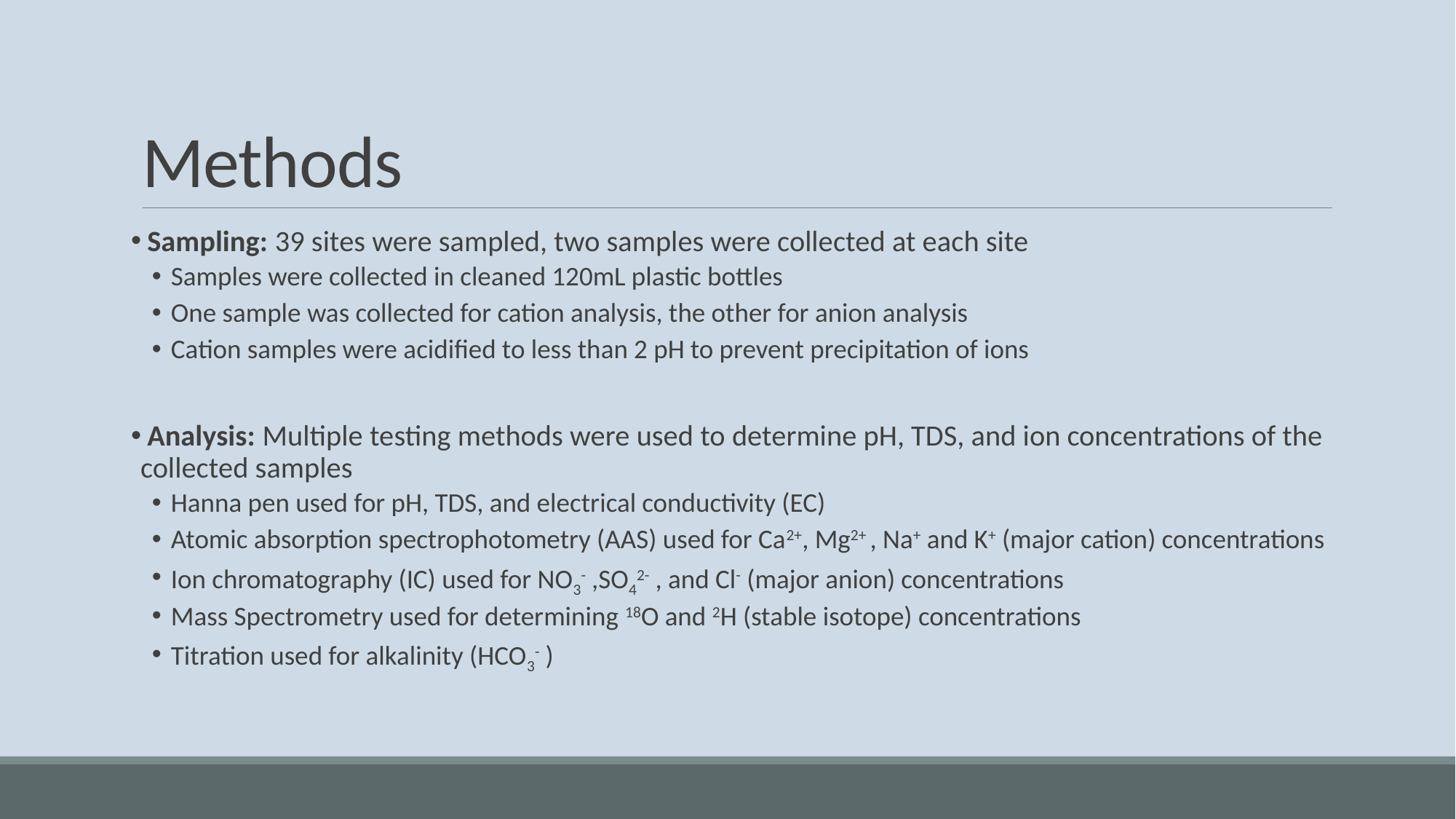

# Methods
 Sampling: 39 sites were sampled, two samples were collected at each site
Samples were collected in cleaned 120mL plastic bottles
One sample was collected for cation analysis, the other for anion analysis
Cation samples were acidified to less than 2 pH to prevent precipitation of ions

 Analysis: Multiple testing methods were used to determine pH, TDS, and ion concentrations of the collected samples
Hanna pen used for pH, TDS, and electrical conductivity (EC)
Atomic absorption spectrophotometry (AAS) used for Ca2+, Mg2+ , Na+ and K+ (major cation) concentrations
Ion chromatography (IC) used for NO3- ,SO42- , and Cl- (major anion) concentrations
Mass Spectrometry used for determining 18O and 2H (stable isotope) concentrations
Titration used for alkalinity (HCO3- )